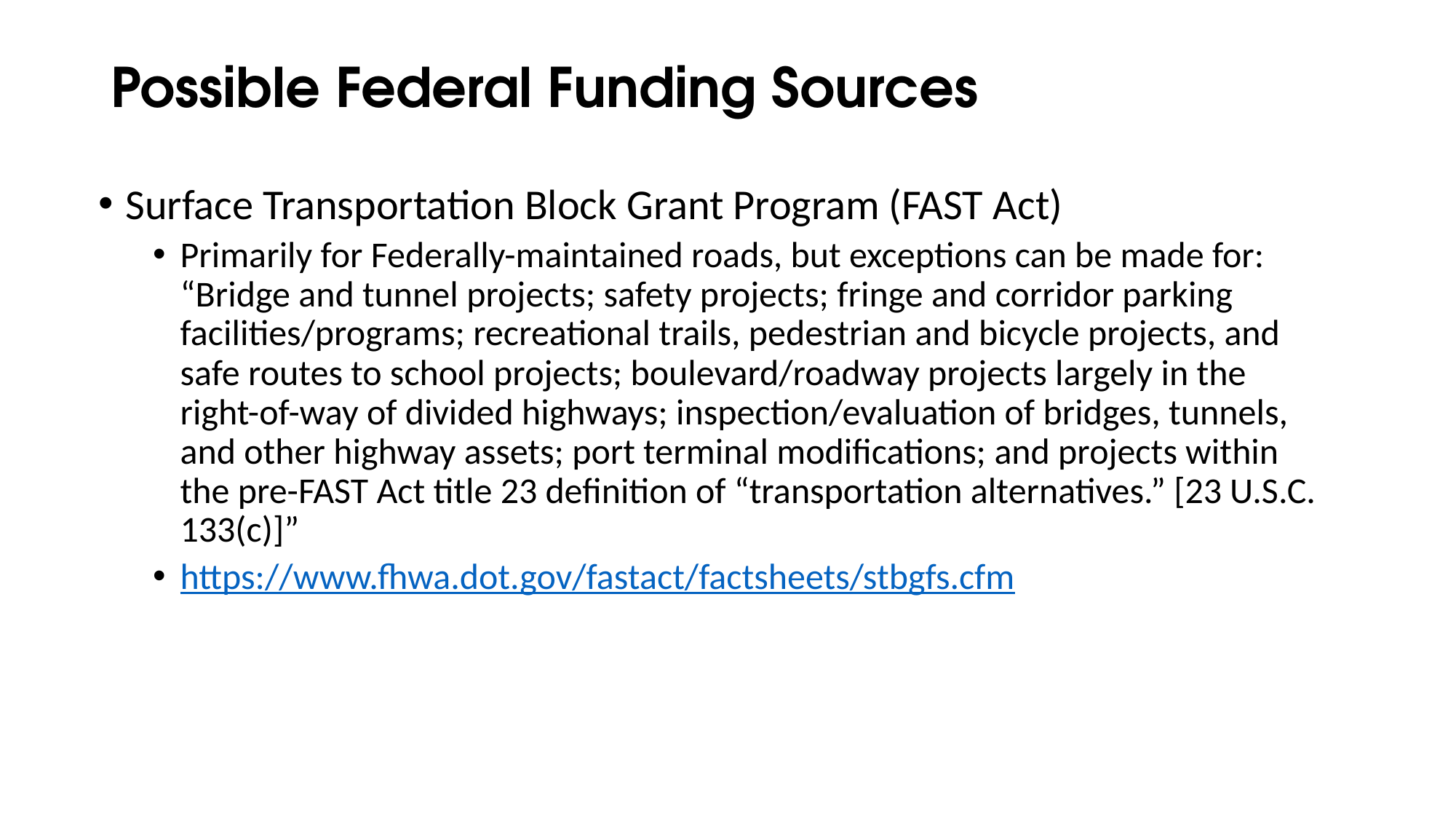

# Possible Federal Funding Sources
Surface Transportation Block Grant Program (FAST Act)
Primarily for Federally-maintained roads, but exceptions can be made for: “Bridge and tunnel projects; safety projects; fringe and corridor parking facilities/programs; recreational trails, pedestrian and bicycle projects, and safe routes to school projects; boulevard/roadway projects largely in the right-of-way of divided highways; inspection/evaluation of bridges, tunnels, and other highway assets; port terminal modifications; and projects within the pre-FAST Act title 23 definition of “transportation alternatives.” [23 U.S.C. 133(c)]”
https://www.fhwa.dot.gov/fastact/factsheets/stbgfs.cfm